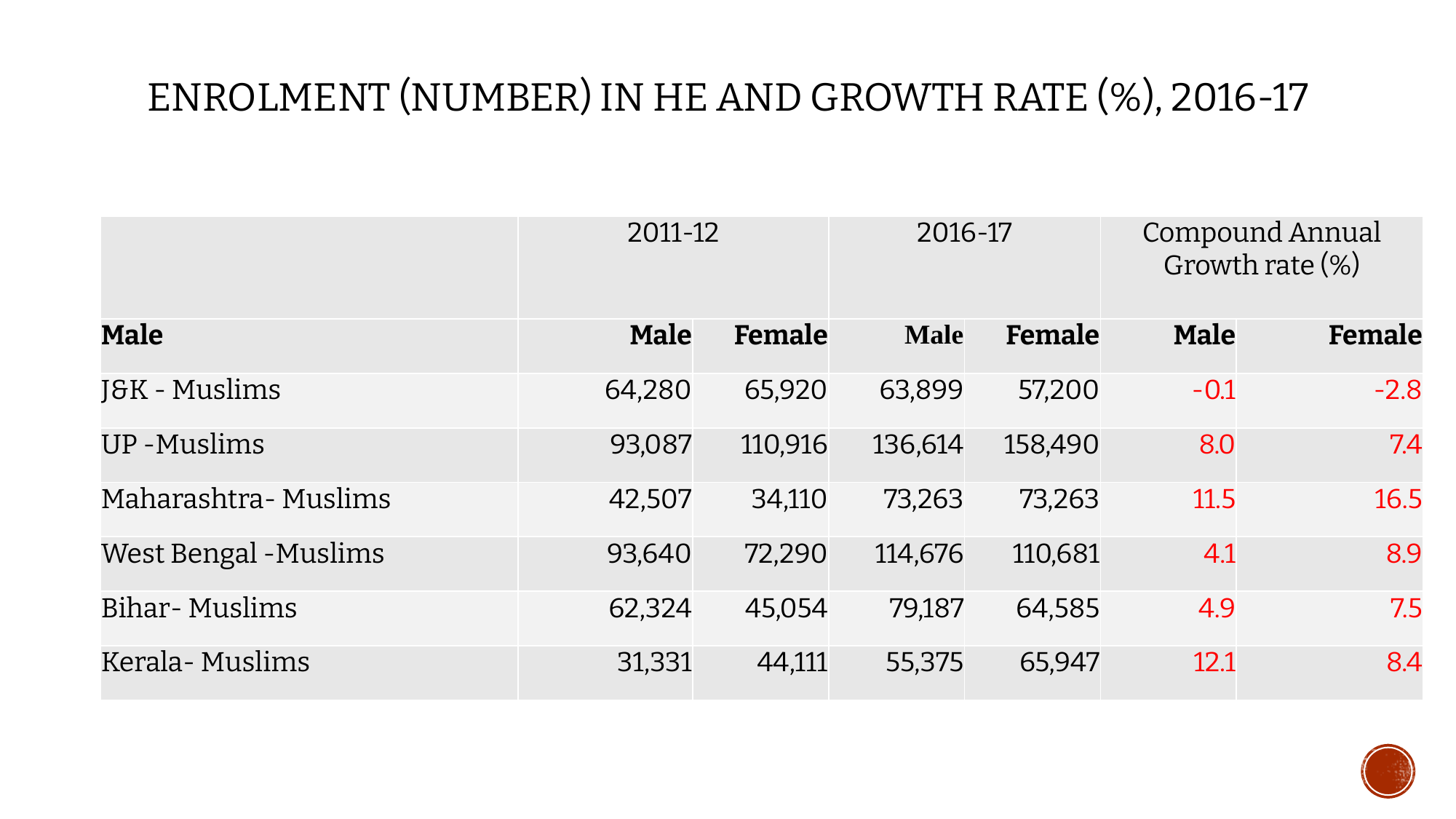

# Enrolment (number) in HE and growth rate (%), 2016-17
|  | 2011-12 |  | 2016-17 |  | Compound Annual Growth rate (%) |  |
| --- | --- | --- | --- | --- | --- | --- |
| Male | Male | Female | Male | Female | Male | Female |
| J&K - Muslims | 64,280 | 65,920 | 63,899 | 57,200 | -0.1 | -2.8 |
| UP -Muslims | 93,087 | 110,916 | 136,614 | 158,490 | 8.0 | 7.4 |
| Maharashtra- Muslims | 42,507 | 34,110 | 73,263 | 73,263 | 11.5 | 16.5 |
| West Bengal -Muslims | 93,640 | 72,290 | 114,676 | 110,681 | 4.1 | 8.9 |
| Bihar- Muslims | 62,324 | 45,054 | 79,187 | 64,585 | 4.9 | 7.5 |
| Kerala- Muslims | 31,331 | 44,111 | 55,375 | 65,947 | 12.1 | 8.4 |